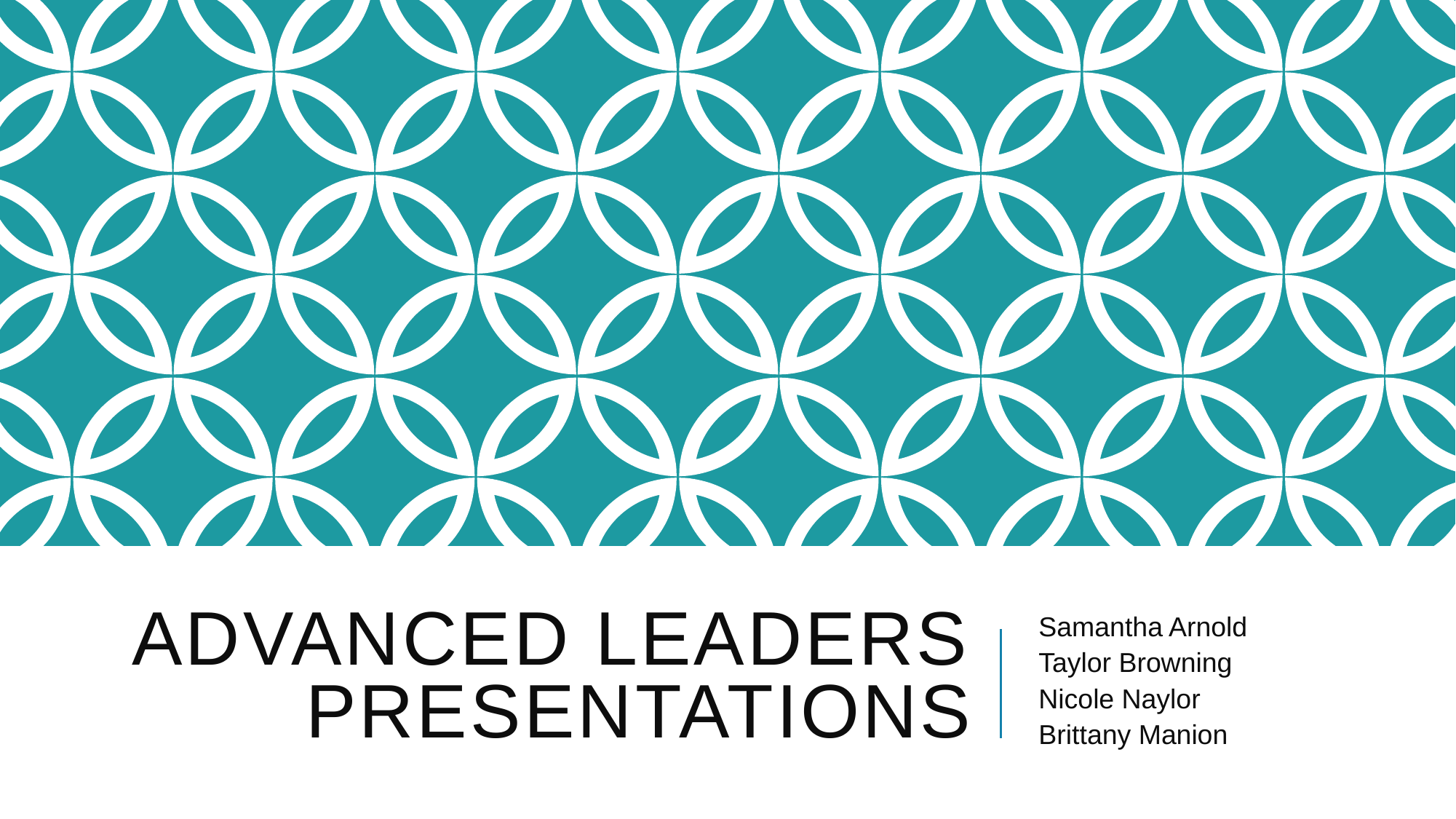

# Advanced Leaders Presentations
Samantha Arnold
Taylor Browning
Nicole Naylor
Brittany Manion